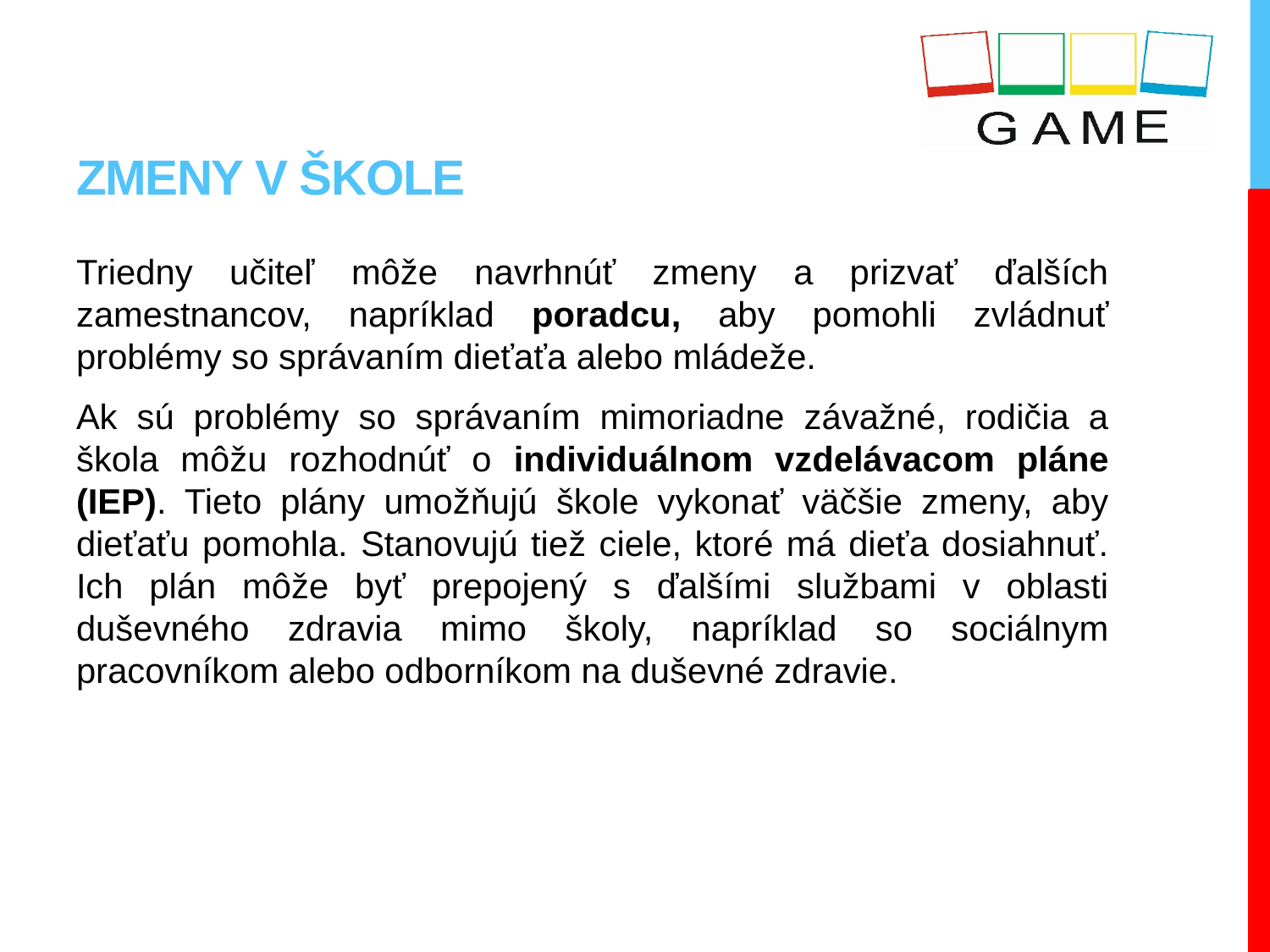

# Zmeny v škole
Triedny učiteľ môže navrhnúť zmeny a prizvať ďalších zamestnancov, napríklad poradcu, aby pomohli zvládnuť problémy so správaním dieťaťa alebo mládeže.
Ak sú problémy so správaním mimoriadne závažné, rodičia a škola môžu rozhodnúť o individuálnom vzdelávacom pláne (IEP). Tieto plány umožňujú škole vykonať väčšie zmeny, aby dieťaťu pomohla. Stanovujú tiež ciele, ktoré má dieťa dosiahnuť. Ich plán môže byť prepojený s ďalšími službami v oblasti duševného zdravia mimo školy, napríklad so sociálnym pracovníkom alebo odborníkom na duševné zdravie.